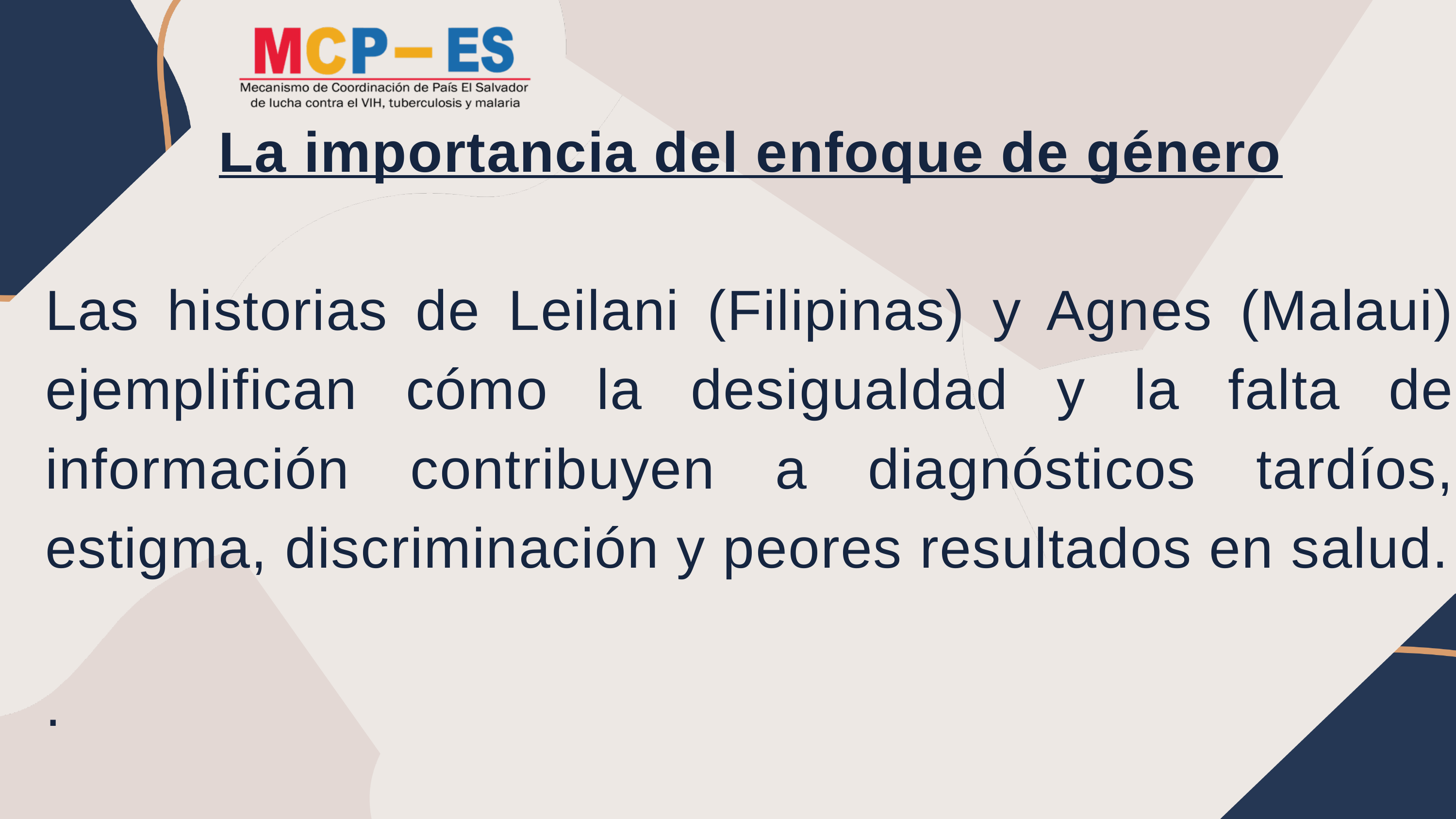

La importancia del enfoque de género

Las historias de Leilani (Filipinas) y Agnes (Malaui) ejemplifican cómo la desigualdad y la falta de información contribuyen a diagnósticos tardíos, estigma, discriminación y peores resultados en salud.

.